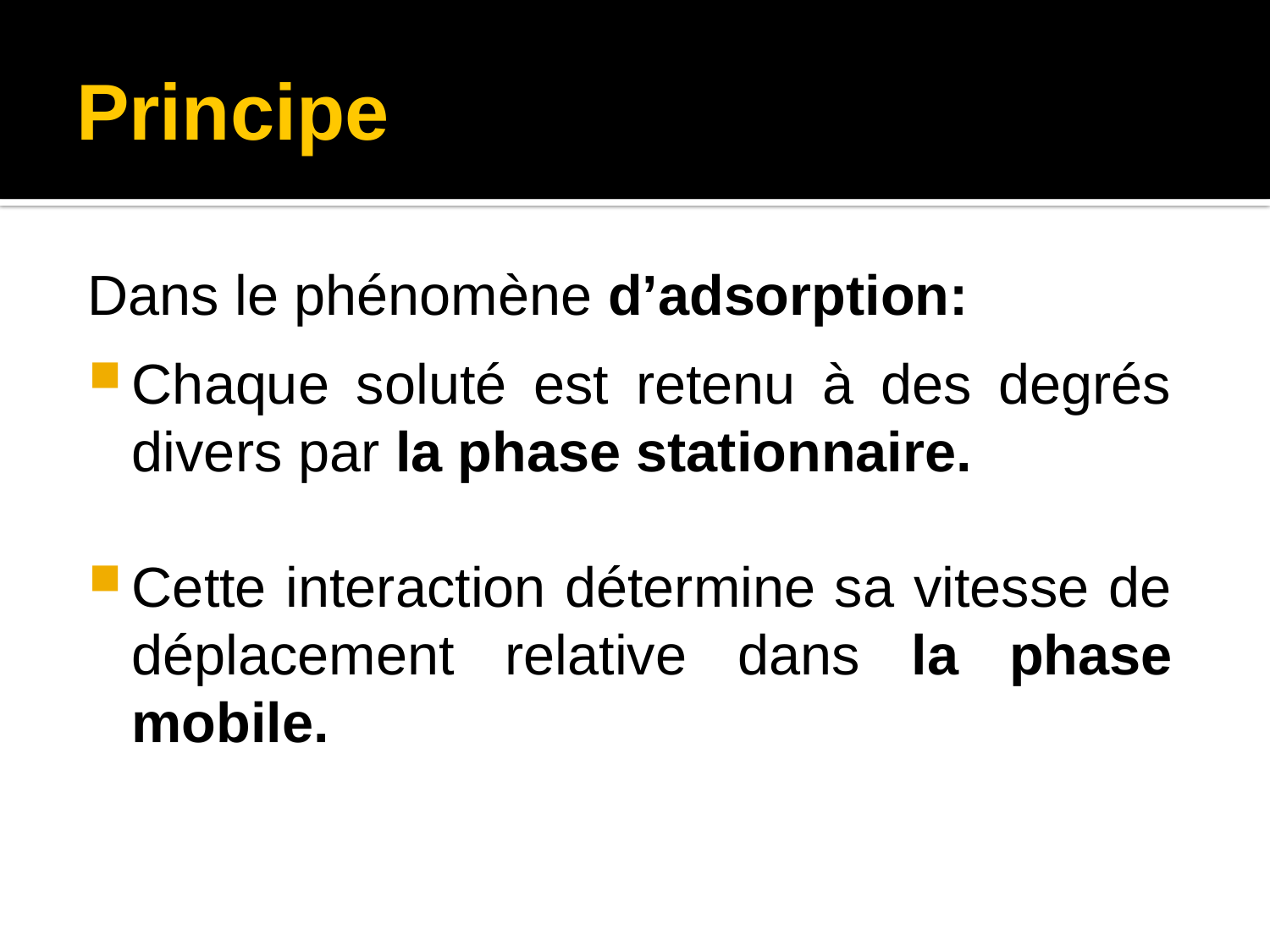

# Principe
Dans le phénomène d’adsorption:
Chaque soluté est retenu à des degrés divers par la phase stationnaire.

Cette interaction détermine sa vitesse de déplacement relative dans la phase mobile.